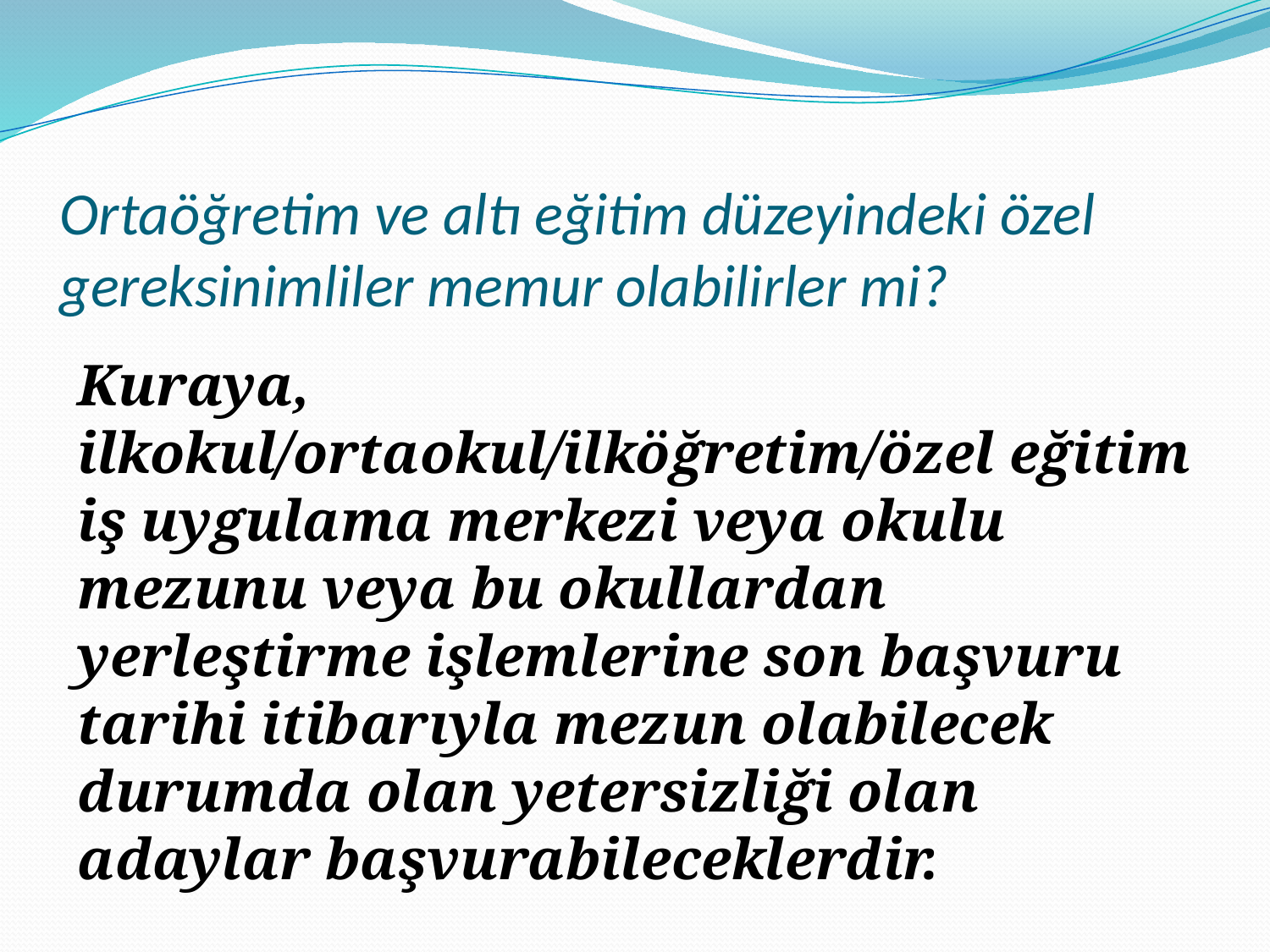

# Ortaöğretim ve altı eğitim düzeyindeki özel gereksinimliler memur olabilirler mi?
Kuraya, ilkokul/ortaokul/ilköğretim/özel eğitim iş uygulama merkezi veya okulu mezunu veya bu okullardan yerleştirme işlemlerine son başvuru tarihi itibarıyla mezun olabilecek durumda olan yetersizliği olan adaylar başvurabileceklerdir.